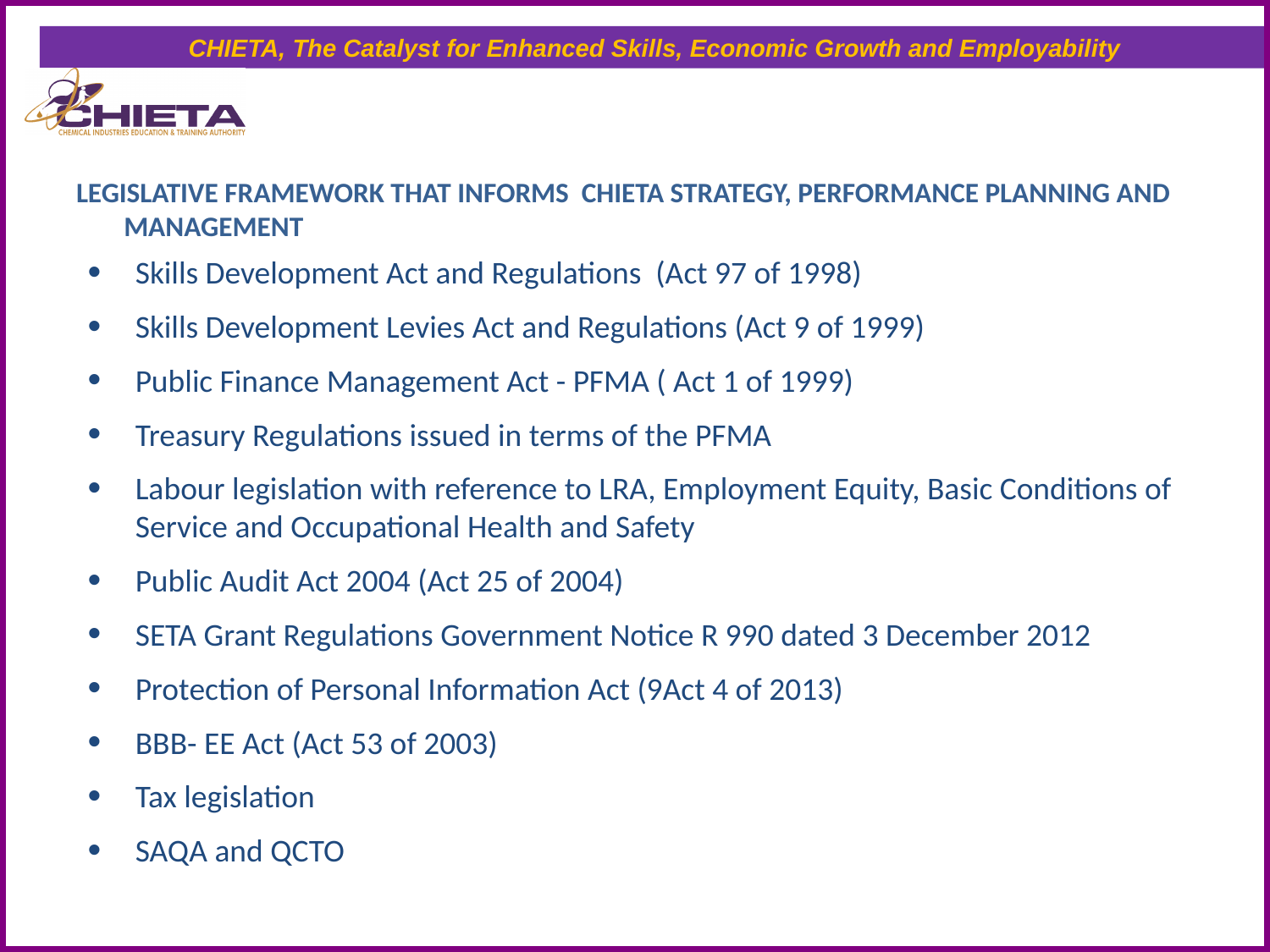

# LEGISLATIVE FRAMEWORK THAT INFORMS  CHIETA STRATEGY, PERFORMANCE PLANNING AND MANAGEMENT
Skills Development Act and Regulations  (Act 97 of 1998)
Skills Development Levies Act and Regulations (Act 9 of 1999)
Public Finance Management Act - PFMA ( Act 1 of 1999)
Treasury Regulations issued in terms of the PFMA
Labour legislation with reference to LRA, Employment Equity, Basic Conditions of Service and Occupational Health and Safety
Public Audit Act 2004 (Act 25 of 2004)
SETA Grant Regulations Government Notice R 990 dated 3 December 2012
Protection of Personal Information Act (9Act 4 of 2013)
BBB- EE Act (Act 53 of 2003)
Tax legislation
SAQA and QCTO